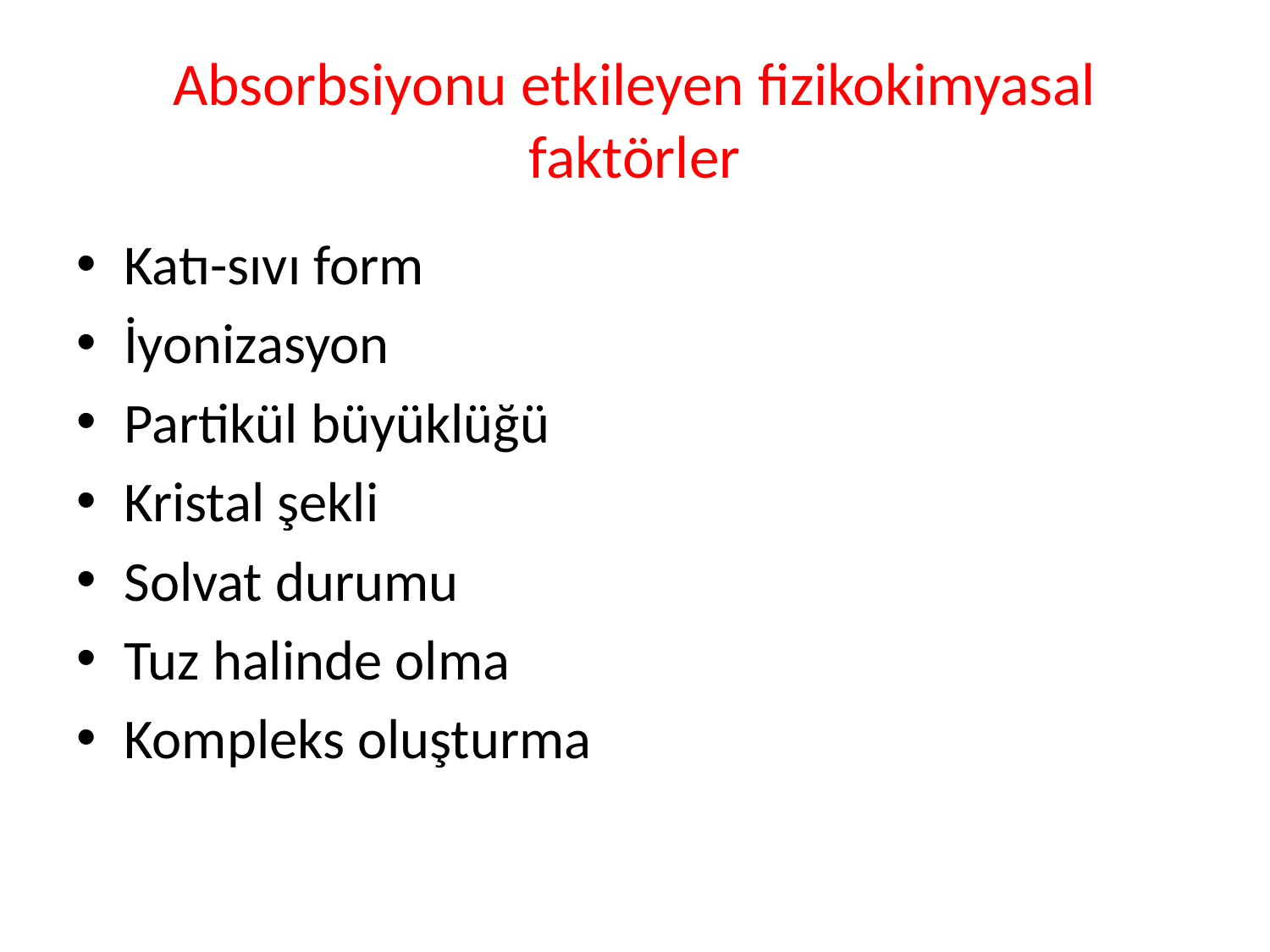

# Absorbsiyonu etkileyen fizikokimyasal faktörler
Katı-sıvı form
İyonizasyon
Partikül büyüklüğü
Kristal şekli
Solvat durumu
Tuz halinde olma
Kompleks oluşturma